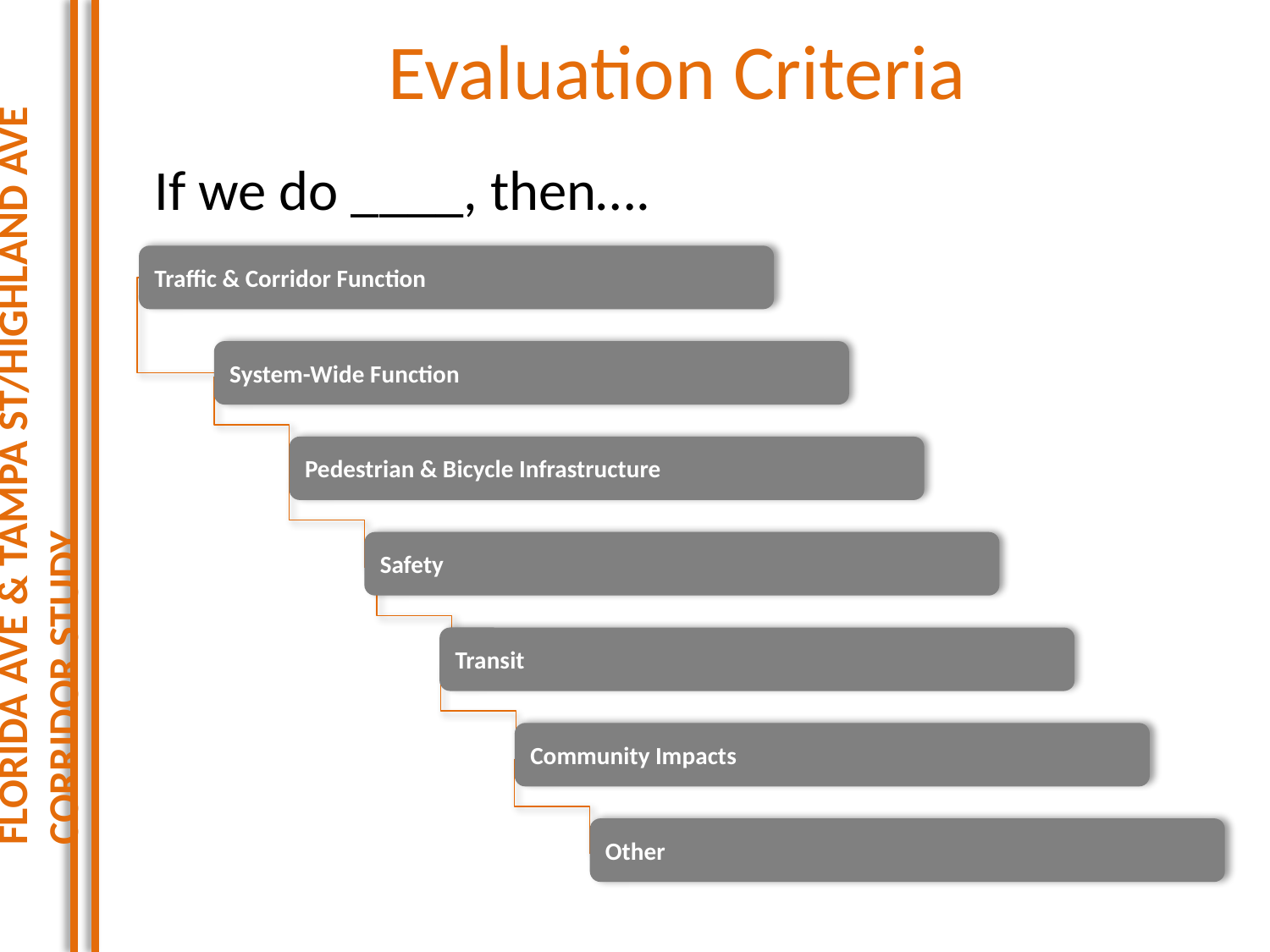

# Evaluation Criteria
Florida Ave & Tampa St/Highland Ave Corridor Study
If we do ____, then….
Traffic & Corridor Function
System-Wide Function
Pedestrian & Bicycle Infrastructure
Safety
Transit
Community Impacts
Other